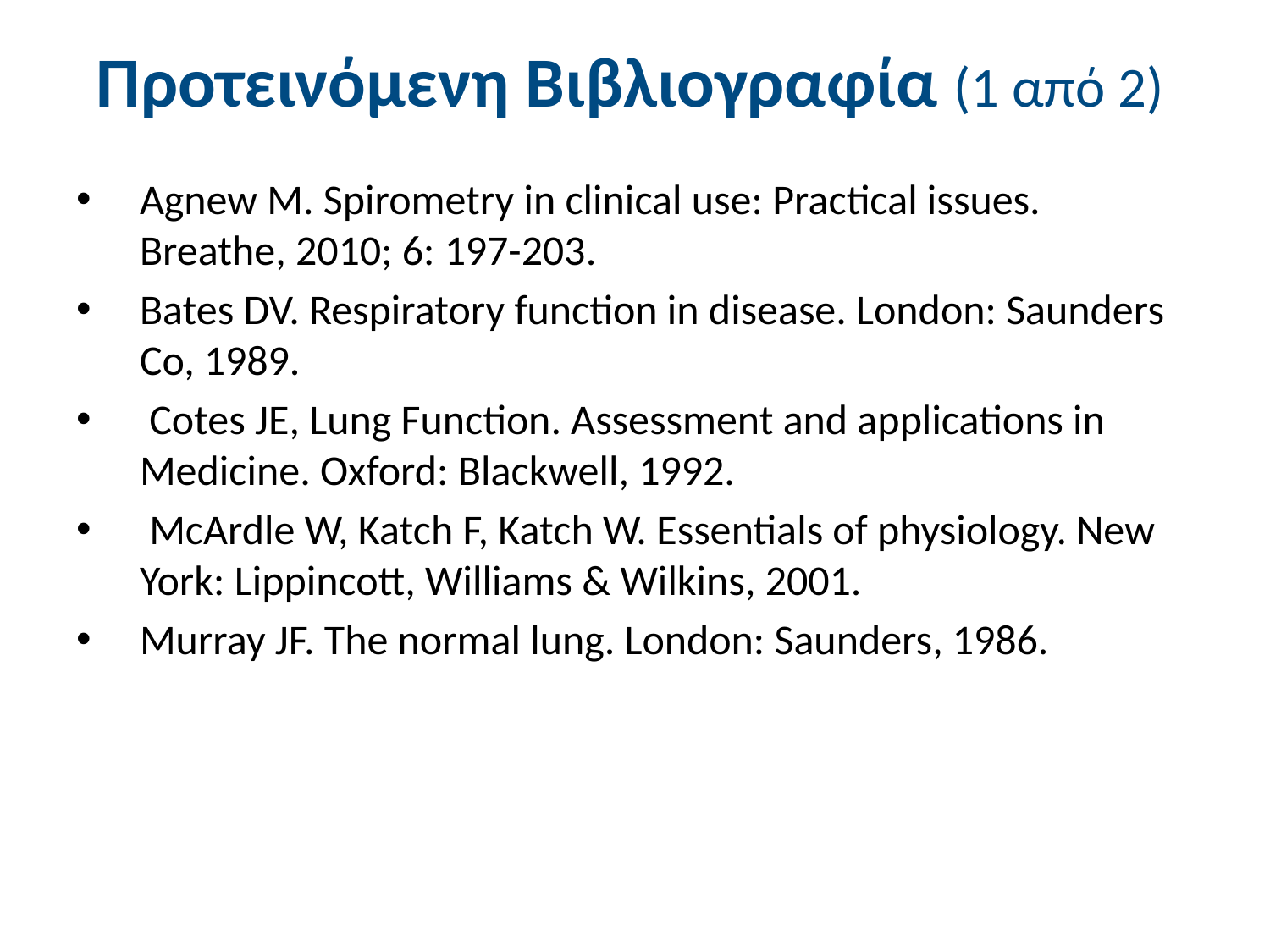

# Προτεινόμενη Βιβλιογραφία (1 από 2)
Agnew M. Spirometry in clinical use: Practical issues. Breathe, 2010; 6: 197-203.
Bates DV. Respiratory function in disease. London: Saunders Co, 1989.
 Cotes JE, Lung Function. Assessment and applications in Medicine. Oxford: Blackwell, 1992.
 McArdle W, Katch F, Katch W. Essentials of physiology. New York: Lippincott, Williams & Wilkins, 2001.
Murray JF. The normal lung. London: Saunders, 1986.